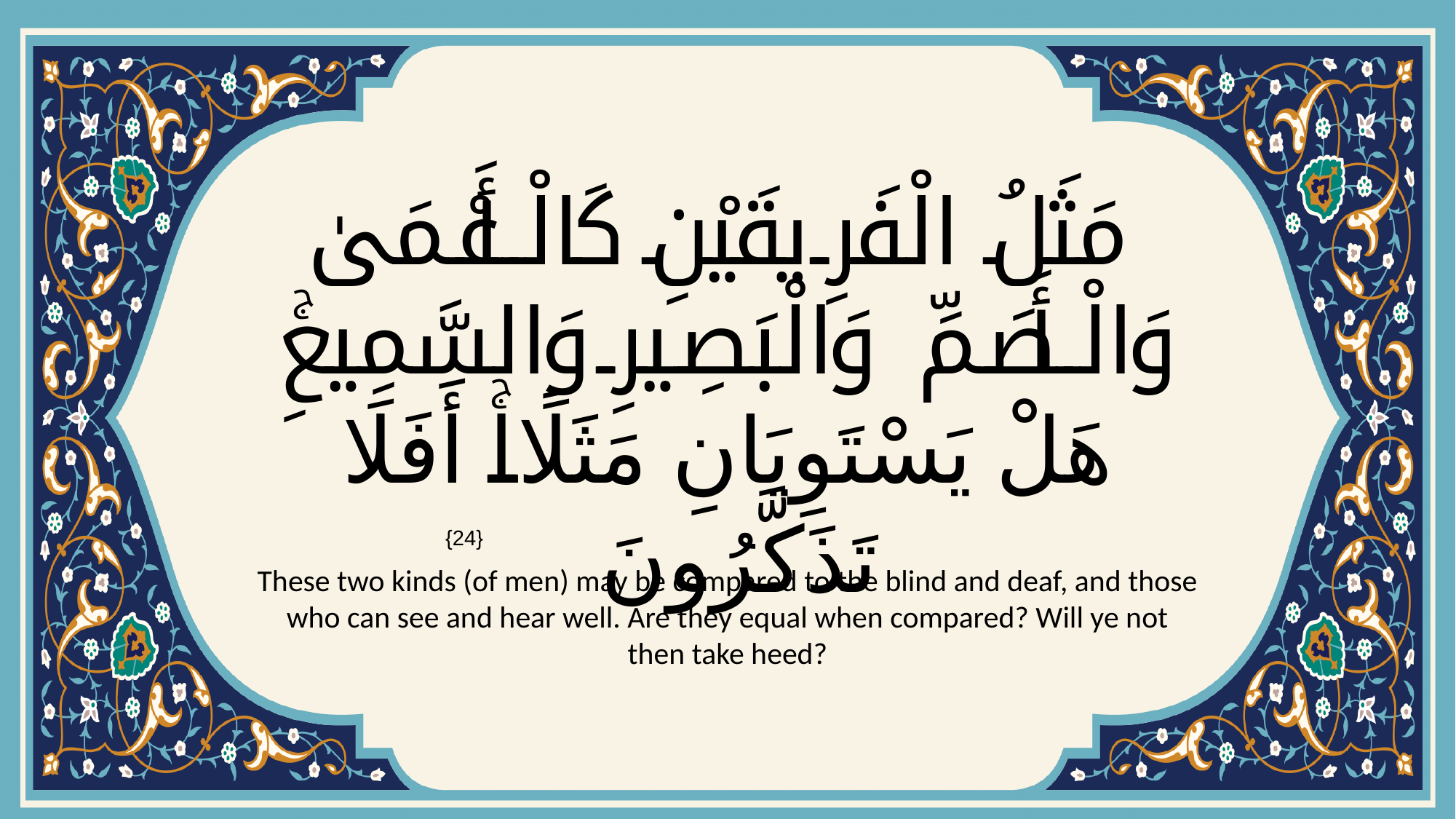

# مَثَلُ الْفَرِيقَيْنِ كَالْأَعْمَىٰ وَالْأَصَمِّ وَالْبَصِيرِ وَالسَّمِيعِۚ هَلْ يَسْتَوِيَانِ مَثَلًاۚ أَفَلَا تَذَكَّرُونَ
{24}
These two kinds (of men) may be compared to the blind and deaf, and those who can see and hear well. Are they equal when compared? Will ye not then take heed?